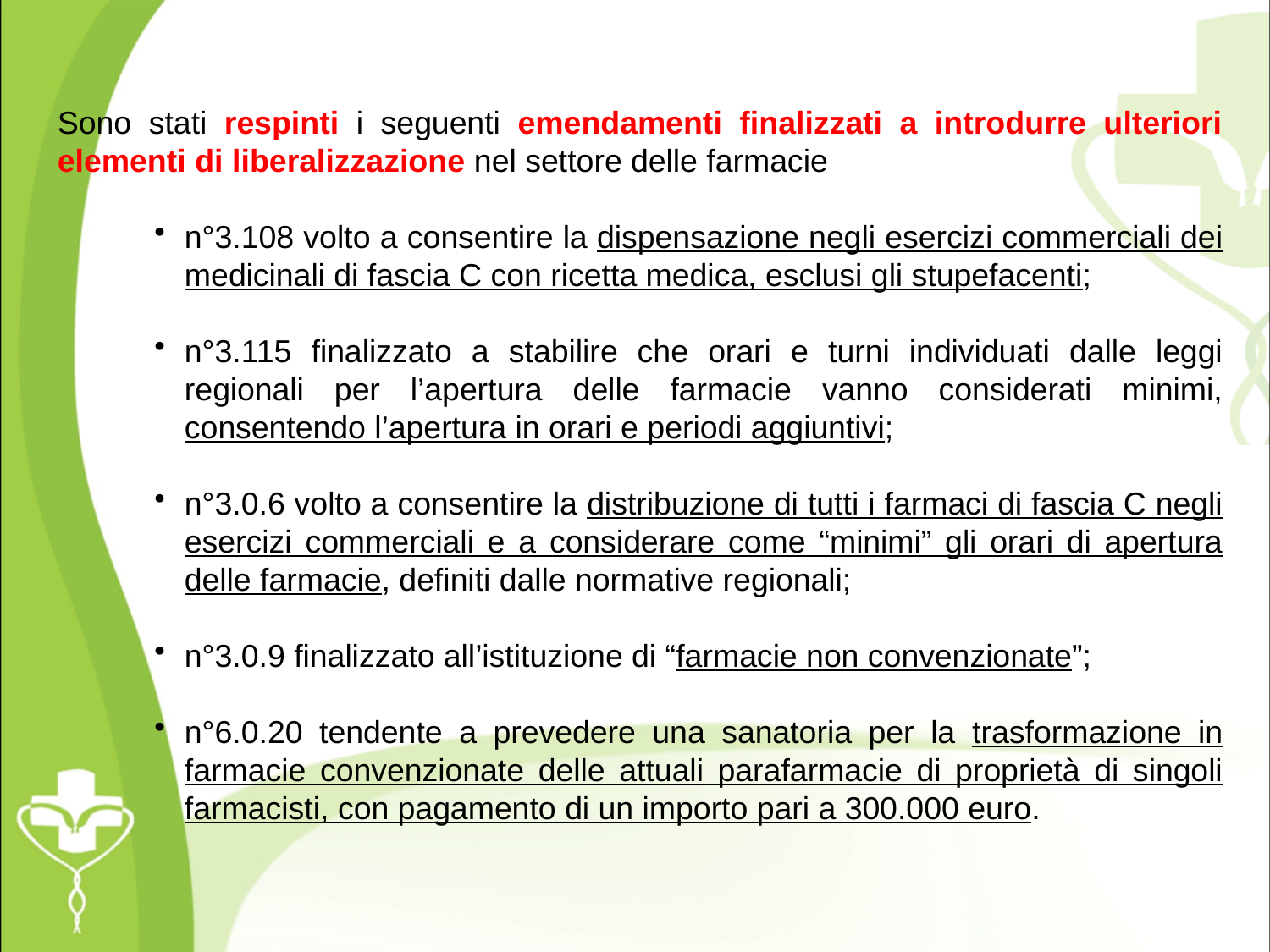

Sono stati respinti i seguenti emendamenti finalizzati a introdurre ulteriori elementi di liberalizzazione nel settore delle farmacie

n°3.108 volto a consentire la dispensazione negli esercizi commerciali dei medicinali di fascia C con ricetta medica, esclusi gli stupefacenti;

n°3.115 finalizzato a stabilire che orari e turni individuati dalle leggi regionali per l’apertura delle farmacie vanno considerati minimi, consentendo l’apertura in orari e periodi aggiuntivi;

n°3.0.6 volto a consentire la distribuzione di tutti i farmaci di fascia C negli esercizi commerciali e a considerare come “minimi” gli orari di apertura delle farmacie, definiti dalle normative regionali;

n°3.0.9 finalizzato all’istituzione di “farmacie non convenzionate”;

n°6.0.20 tendente a prevedere una sanatoria per la trasformazione in farmacie convenzionate delle attuali parafarmacie di proprietà di singoli farmacisti, con pagamento di un importo pari a 300.000 euro.